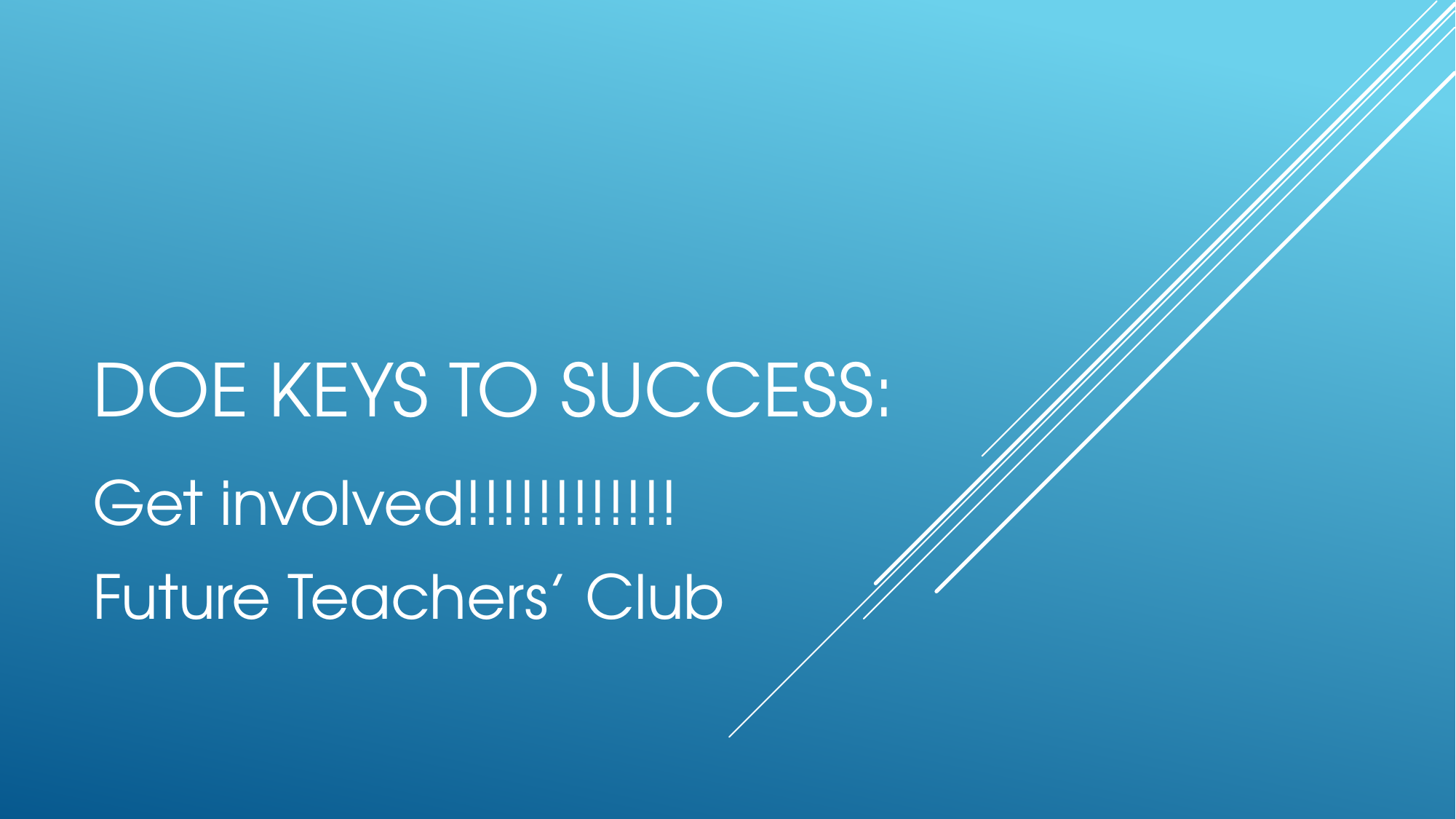

# DOE Keys to success:
Get involved!!!!!!!!!!!!
Future Teachers’ Club